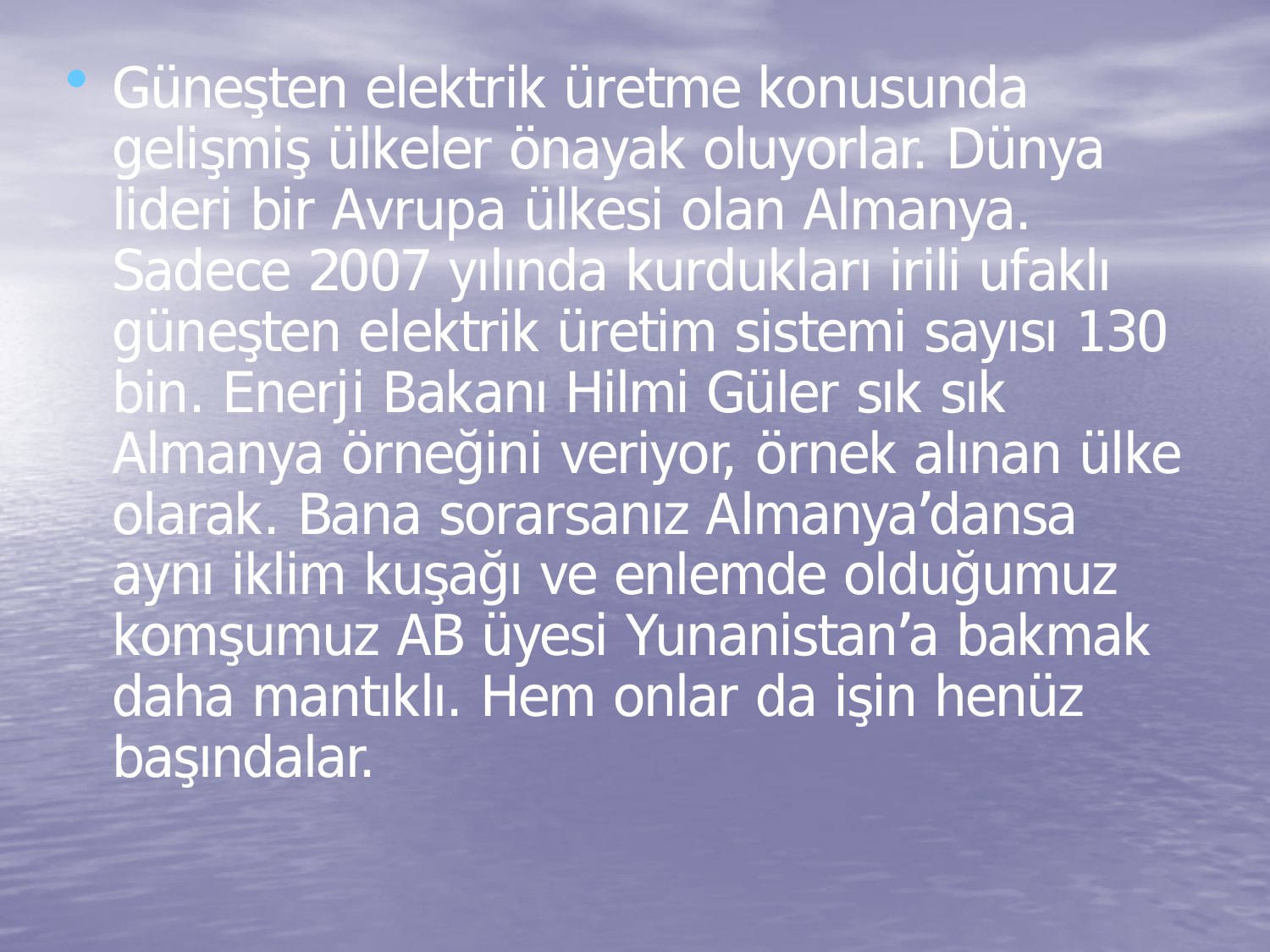

Güneşten elektrik üretme konusunda gelişmiş ülkeler önayak oluyorlar. Dünya lideri bir Avrupa ülkesi olan Almanya. Sadece 2007 yılında kurdukları irili ufaklı güneşten elektrik üretim sistemi sayısı 130 bin. Enerji Bakanı Hilmi Güler sık sık Almanya örneğini veriyor, örnek alınan ülke olarak. Bana sorarsanız Almanya’dansa aynı iklim kuşağı ve enlemde olduğumuz komşumuz AB üyesi Yunanistan’a bakmak daha mantıklı. Hem onlar da işin henüz başındalar.